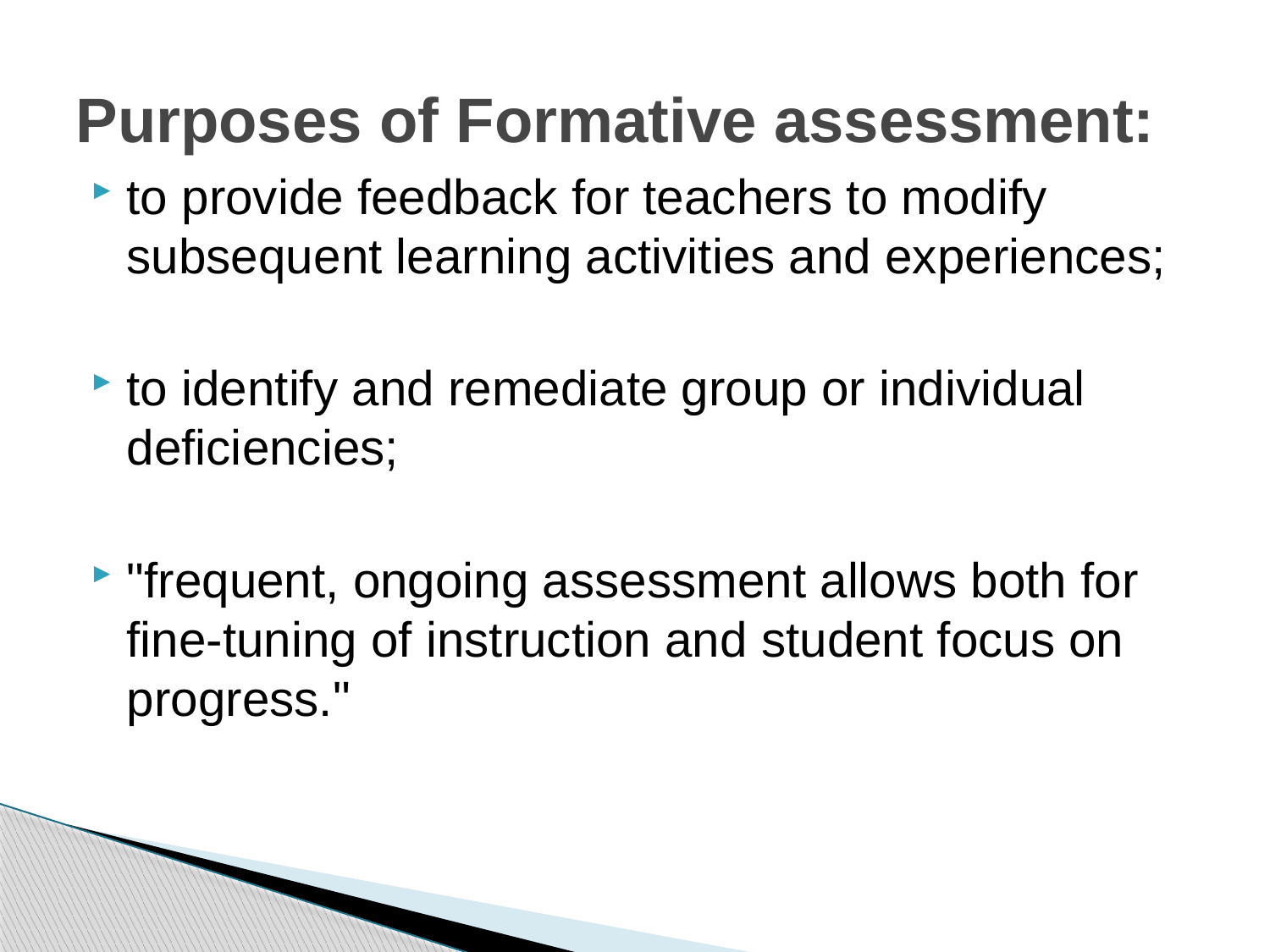

# Purposes of Formative assessment:
to provide feedback for teachers to modify subsequent learning activities and experiences;

to identify and remediate group or individual deficiencies;

"frequent, ongoing assessment allows both for fine-tuning of instruction and student focus on progress."